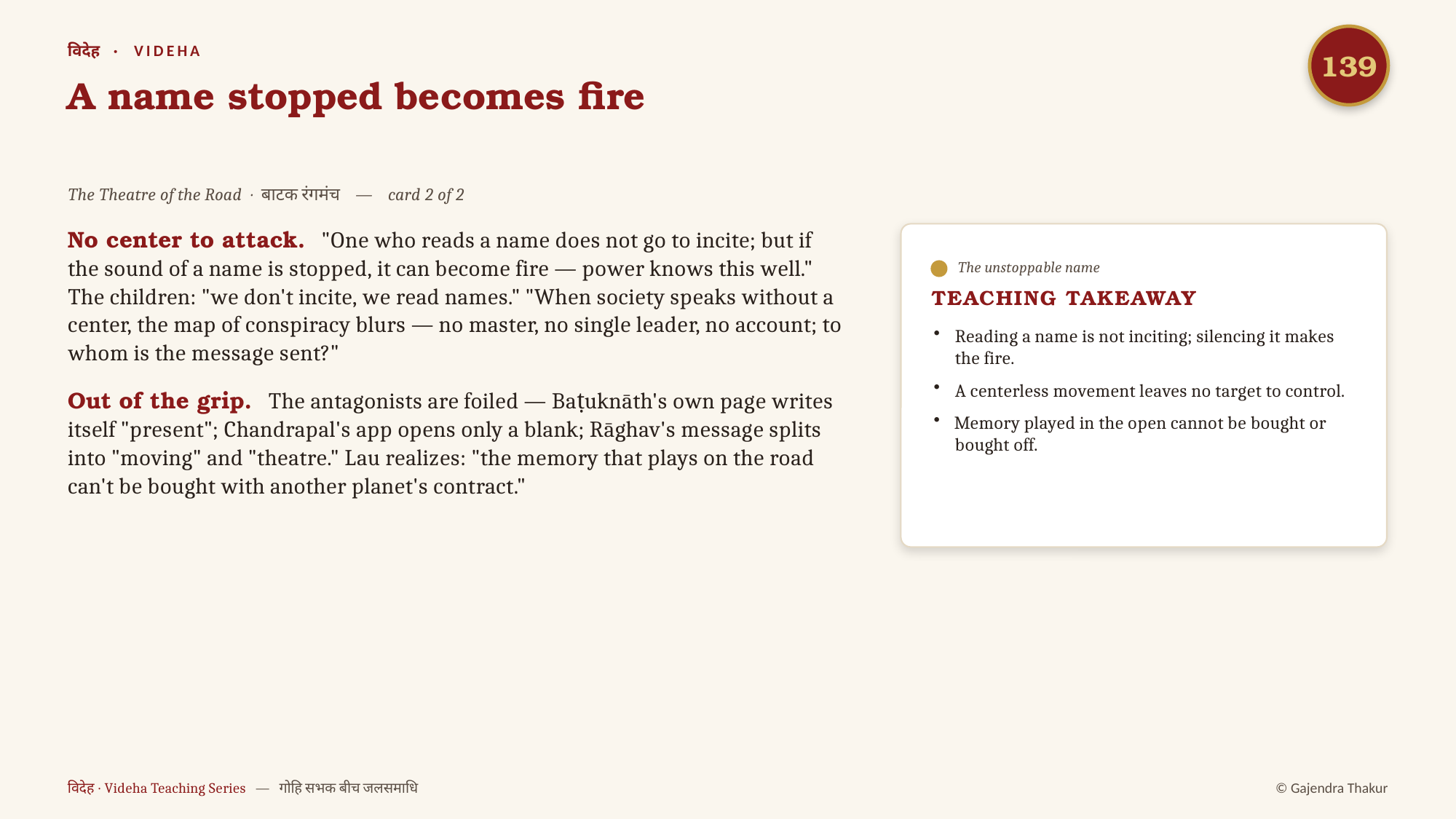

139
विदेह  ·  VIDEHA
A name stopped becomes fire
The Theatre of the Road  ·  बाटक रंगमंच    —    card 2 of 2
No center to attack.  "One who reads a name does not go to incite; but if the sound of a name is stopped, it can become fire — power knows this well." The children: "we don't incite, we read names." "When society speaks without a center, the map of conspiracy blurs — no master, no single leader, no account; to whom is the message sent?"
Out of the grip.  The antagonists are foiled — Baṭuknāth's own page writes itself "present"; Chandrapal's app opens only a blank; Rāghav's message splits into "moving" and "theatre." Lau realizes: "the memory that plays on the road can't be bought with another planet's contract."

The unstoppable name

TEACHING TAKEAWAY
Reading a name is not inciting; silencing it makes the fire.
A centerless movement leaves no target to control.
Memory played in the open cannot be bought or bought off.
विदेह · Videha Teaching Series   —   गोहि सभक बीच जलसमाधि
© Gajendra Thakur